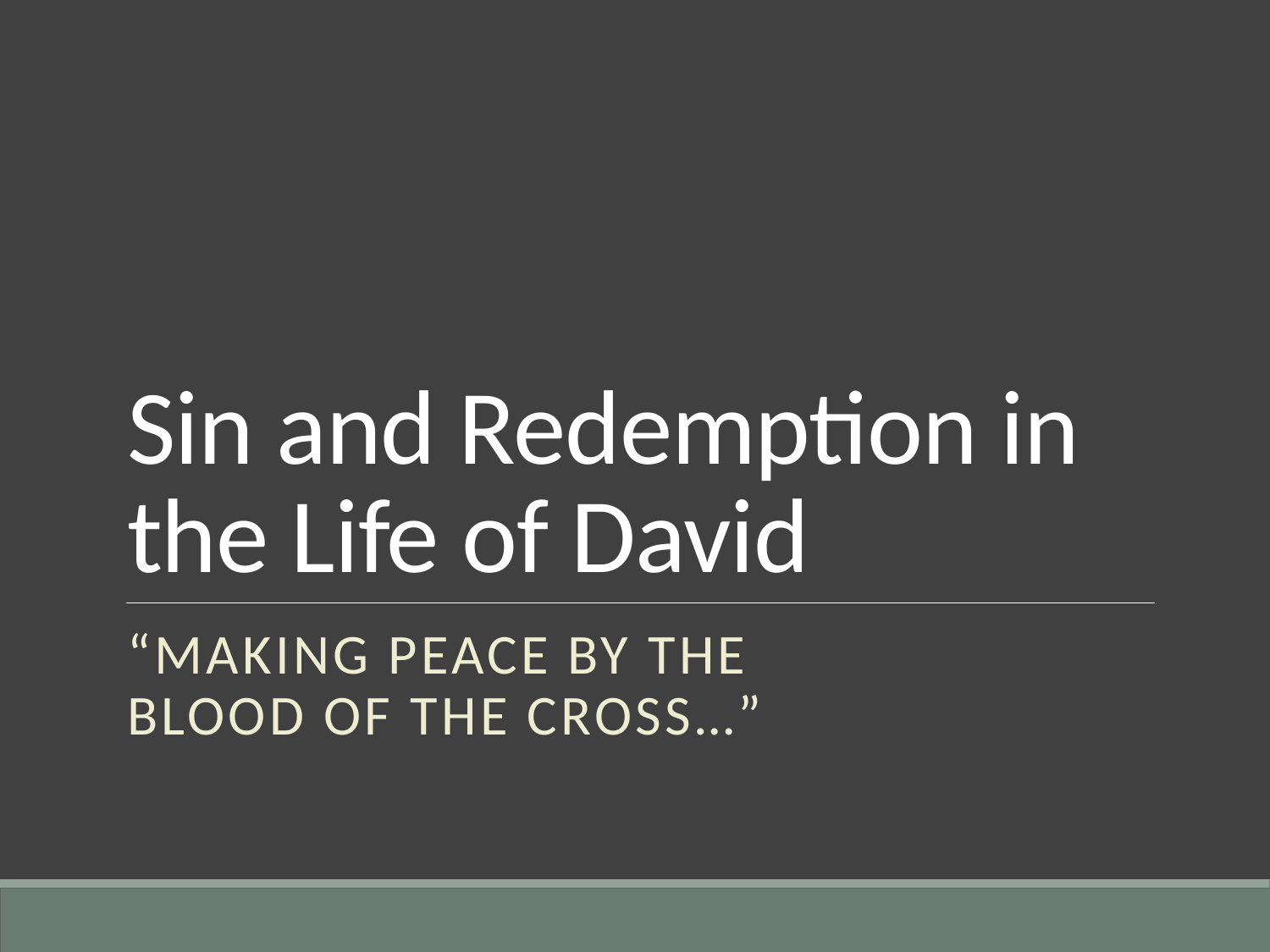

# Sin and Redemption in the Life of David
“Making peace by the Blood of the Cross…”